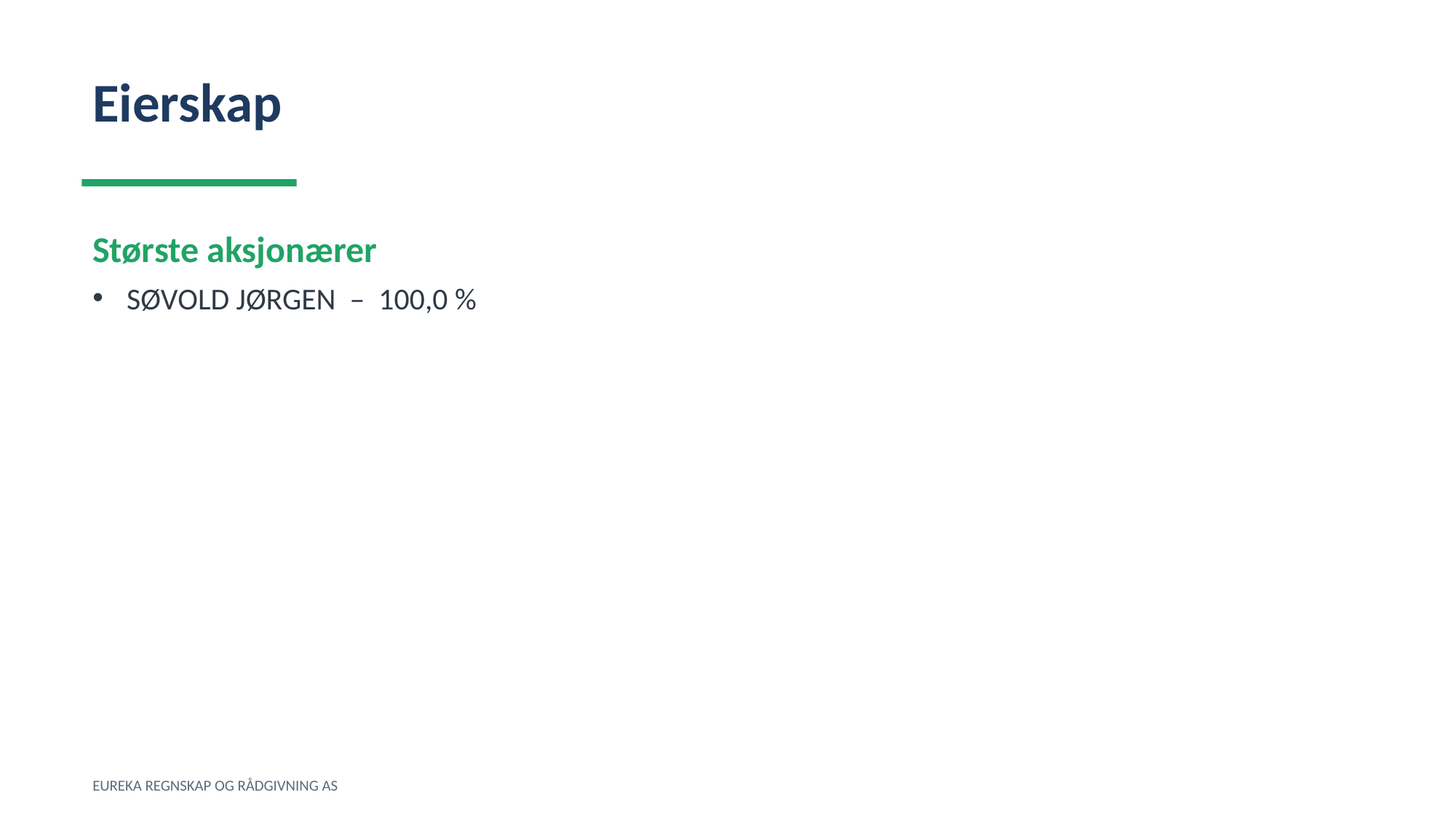

Eierskap

Største aksjonærer
SØVOLD JØRGEN  –  100,0 %
EUREKA REGNSKAP OG RÅDGIVNING AS